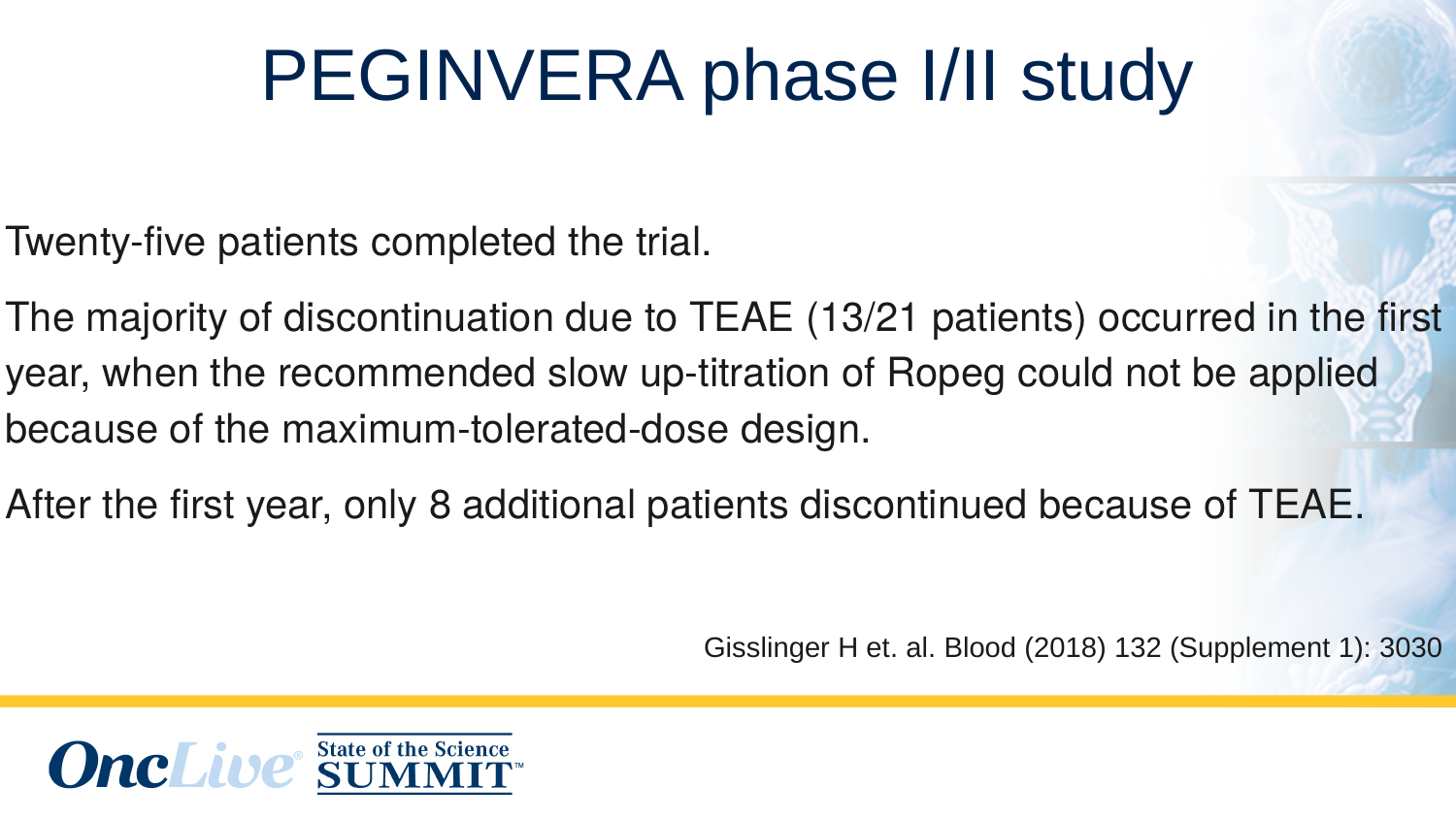

# PEGINVERA phase I/II study

Twenty-five patients completed the trial.
The majority of discontinuation due to TEAE (13/21 patients) occurred in the first year, when the recommended slow up-titration of Ropeg could not be applied because of the maximum-tolerated-dose design.
After the first year, only 8 additional patients discontinued because of TEAE.

Gisslinger H et. al. Blood (2018) 132 (Supplement 1): 3030